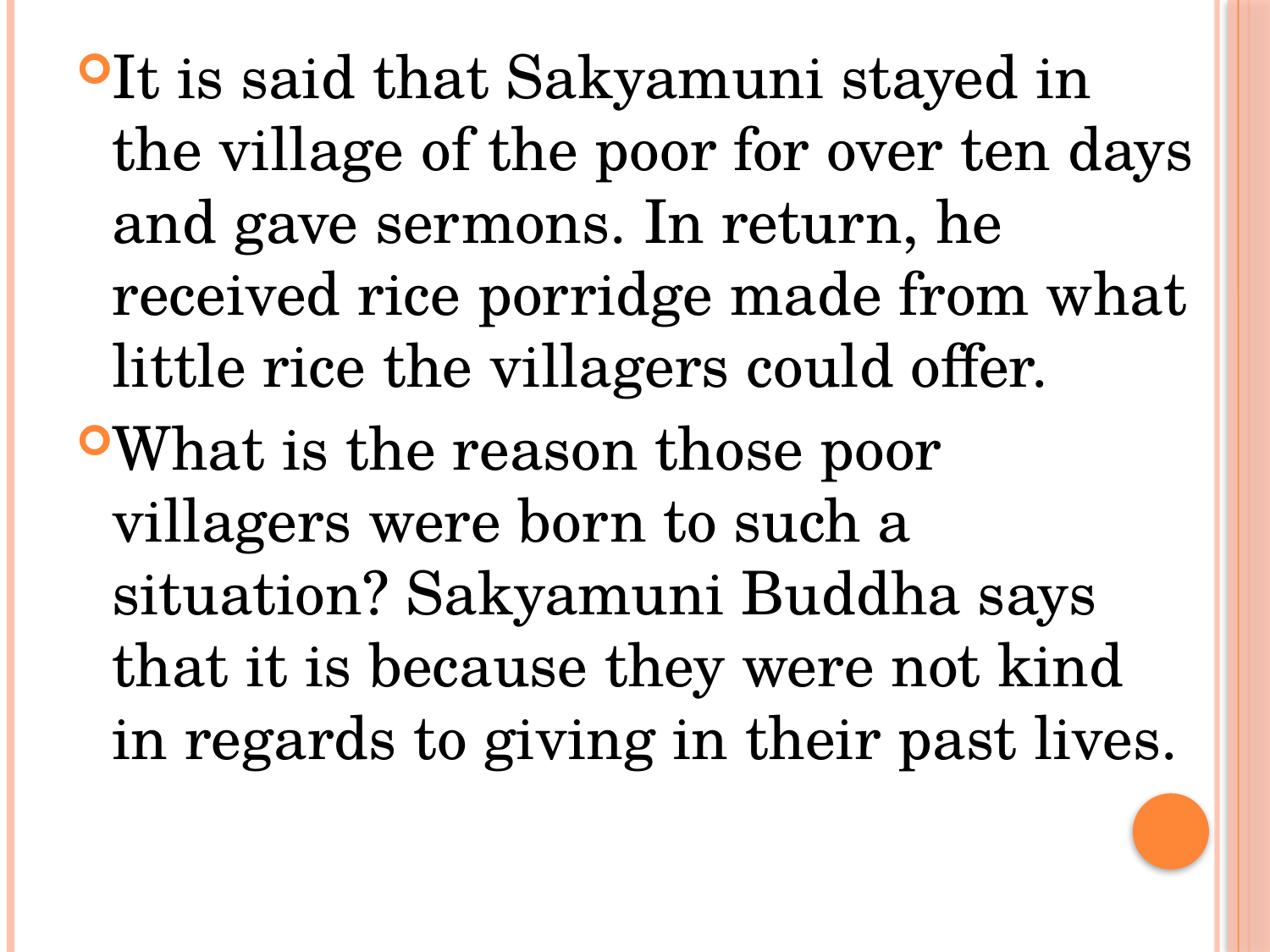

It is said that Sakyamuni stayed in the village of the poor for over ten days and gave sermons. In return, he received rice porridge made from what little rice the villagers could offer.
What is the reason those poor villagers were born to such a situation? Sakyamuni Buddha says that it is because they were not kind in regards to giving in their past lives.